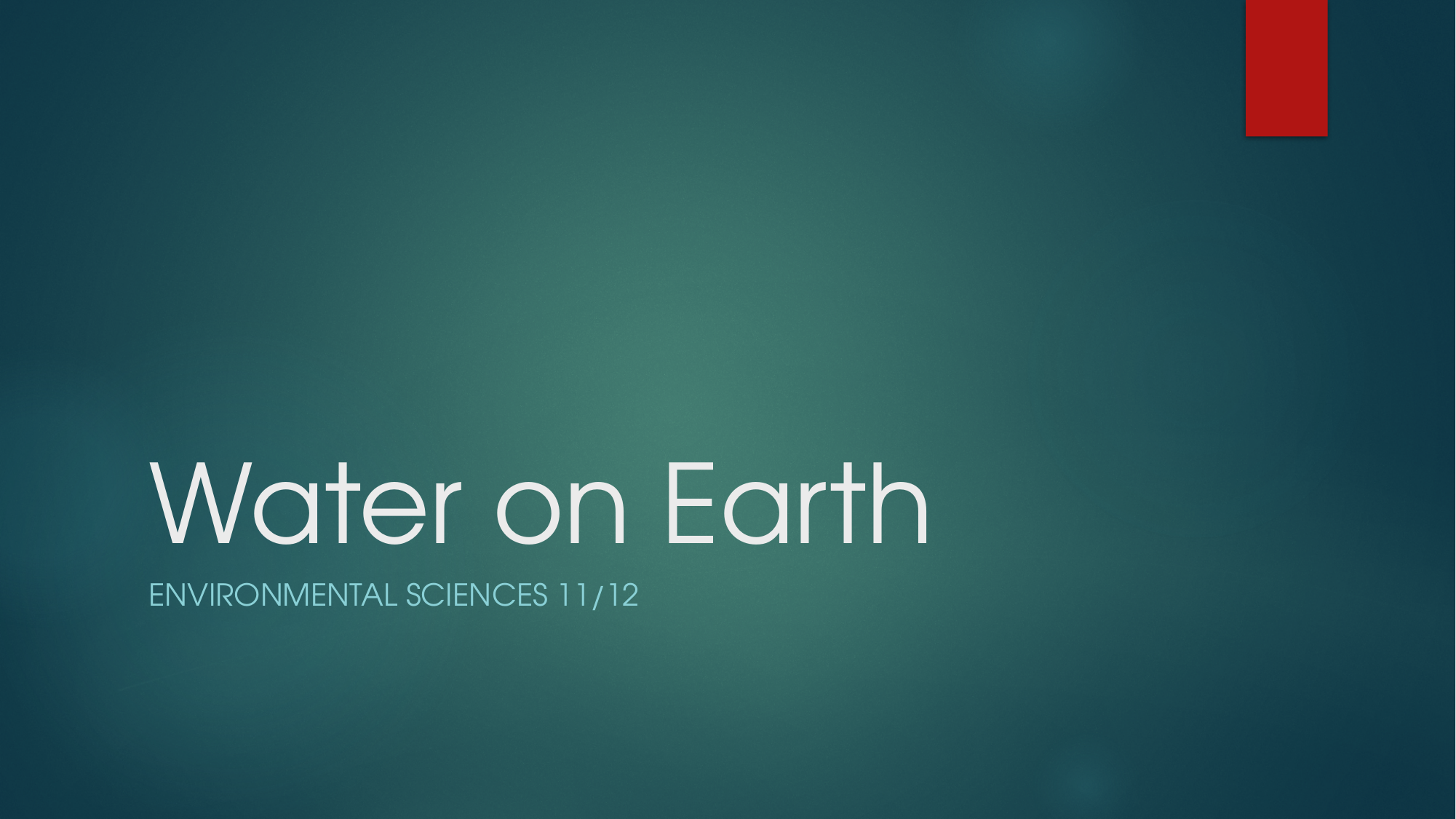

# Water on Earth
Environmental Sciences 11/12